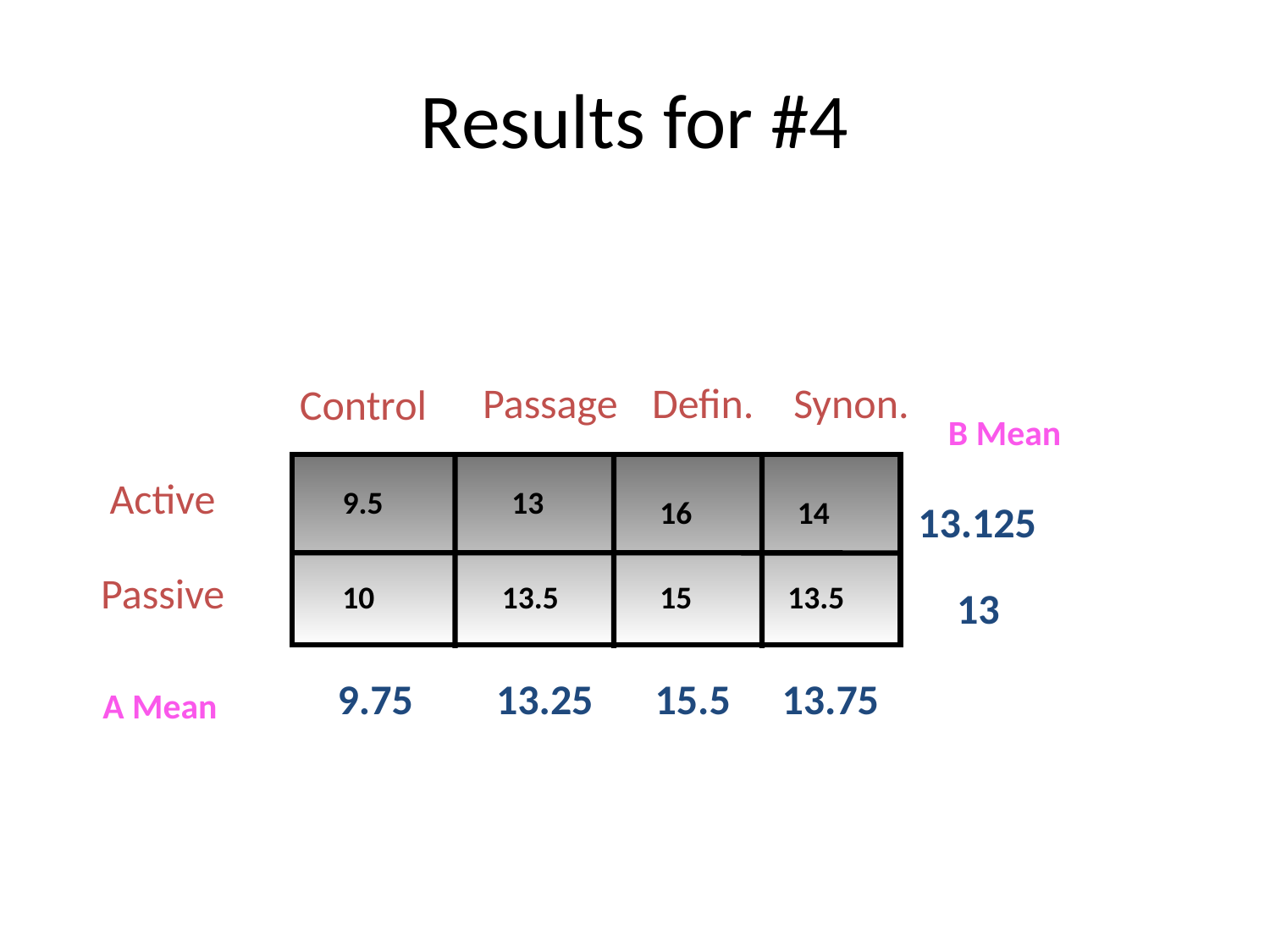

# Results for #4
Passage
Defin.
Synon.
Control
B Mean

Active
9.5
13
16
14
13.125
13

Passive
10
13.5
15
13.5
9.75
13.25
15.5
13.75
A Mean